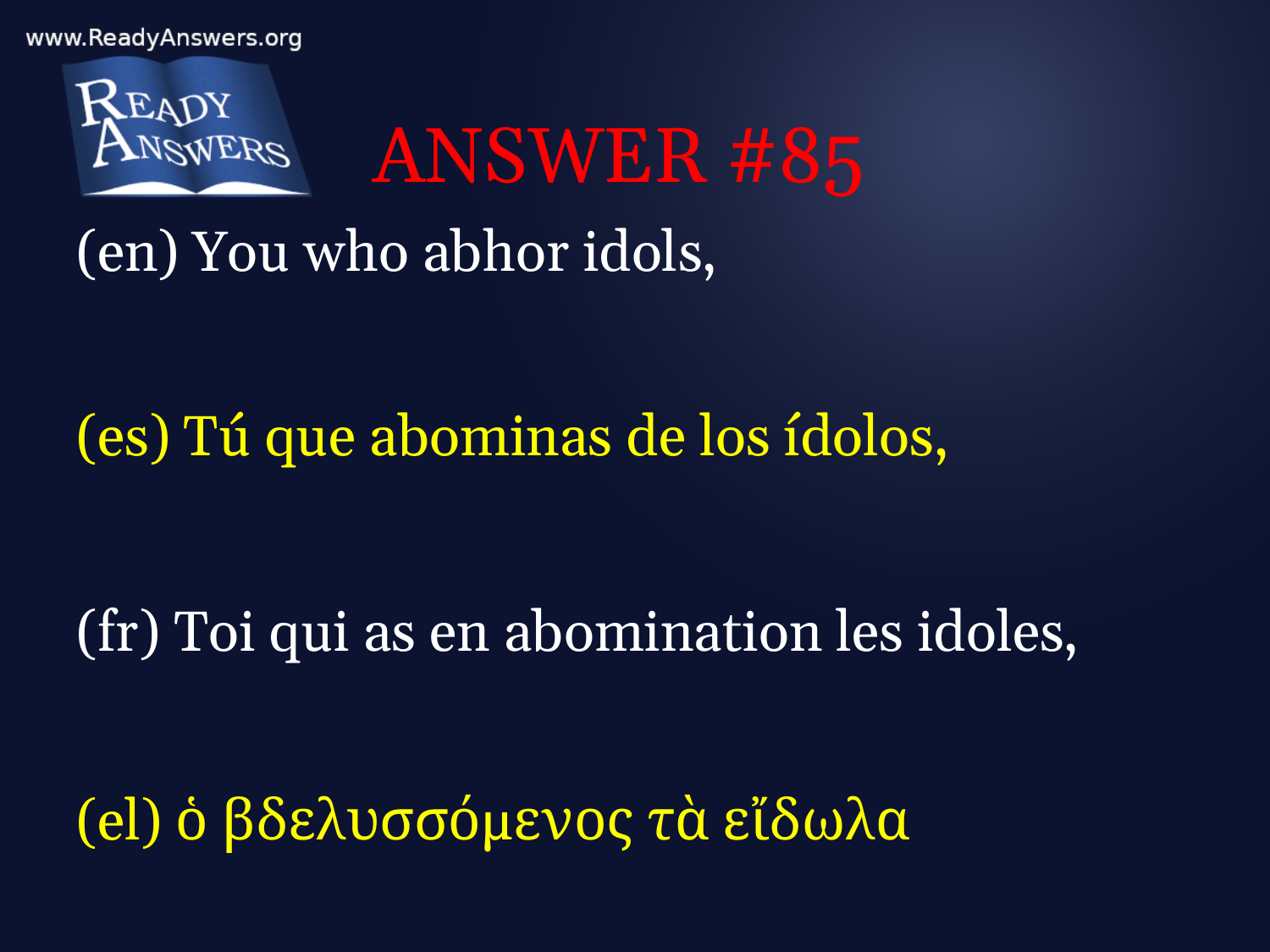

# ANSWER #85
(en) You who abhor idols,
(es) Tú que abominas de los ídolos,
(fr) Toi qui as en abomination les idoles,
(el) ὁ βδελυσσόμενος τὰ εἴδωλα